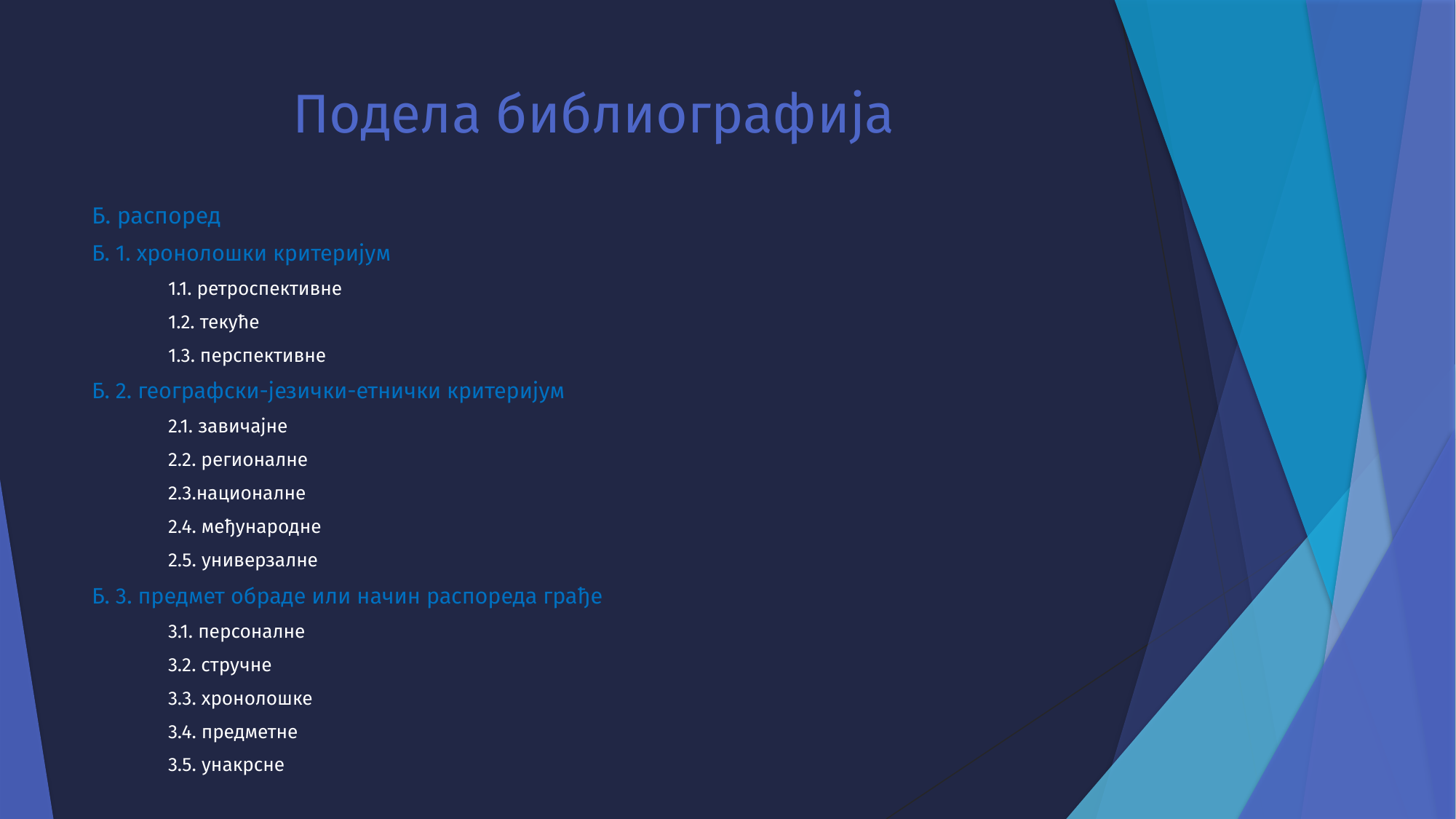

# Подела библиографија
Б. распоред
Б. 1. хронолошки критеријум
	1.1. ретроспективне
	1.2. текуће
	1.3. перспективне
Б. 2. географски-језички-етнички критеријум
	2.1. завичајне
	2.2. регионалне
	2.3.националне
	2.4. међународне
	2.5. универзалне
Б. 3. предмет обраде или начин распореда грађе
	3.1. персоналне
	3.2. стручне
	3.3. хронолошке
	3.4. предметне
	3.5. унакрсне